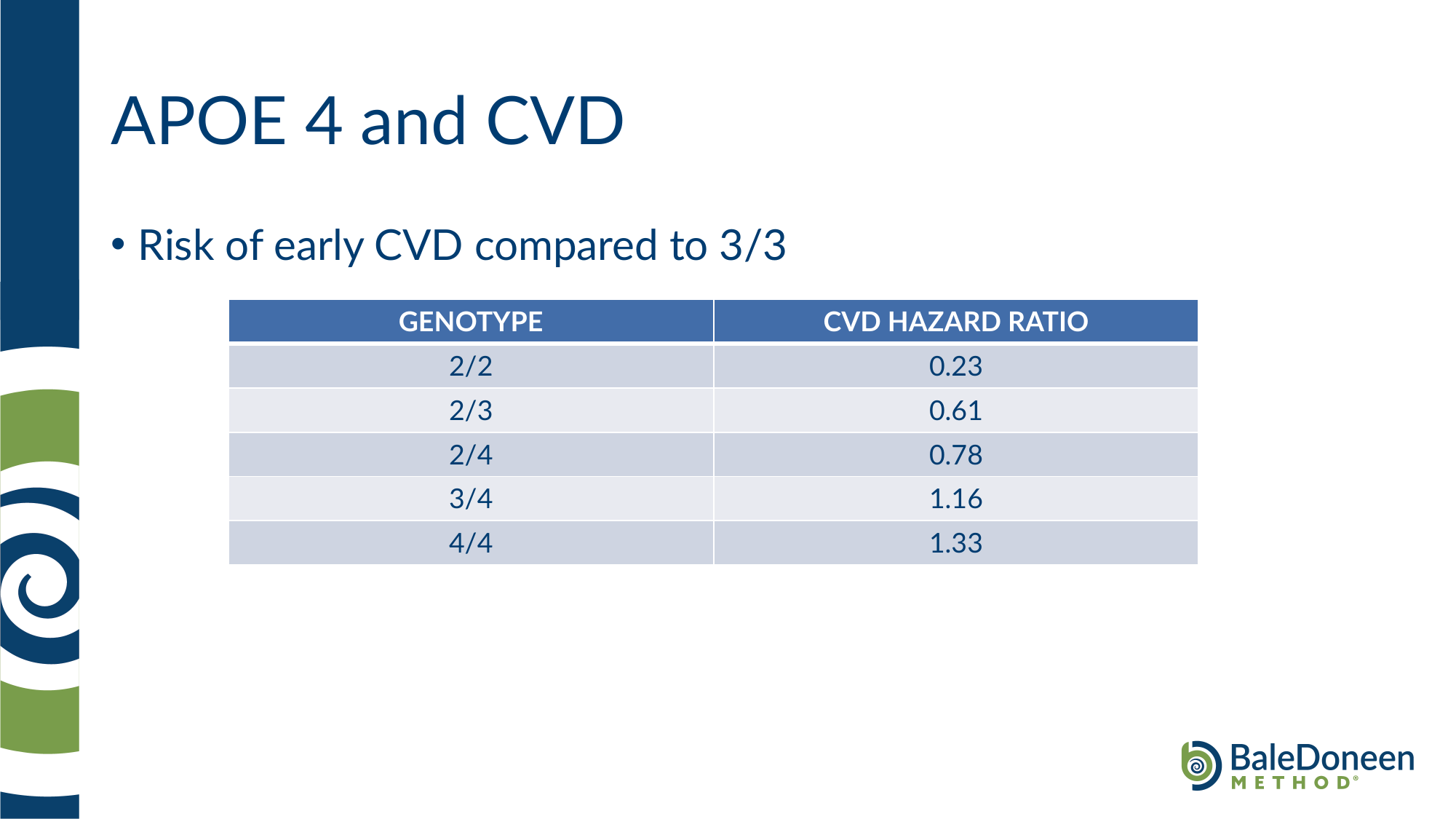

# APOE 4 and CVD
Risk of early CVD compared to 3/3
| GENOTYPE | CVD HAZARD RATIO |
| --- | --- |
| 2/2 | 0.23 |
| 2/3 | 0.61 |
| 2/4 | 0.78 |
| 3/4 | 1.16 |
| 4/4 | 1.33 |